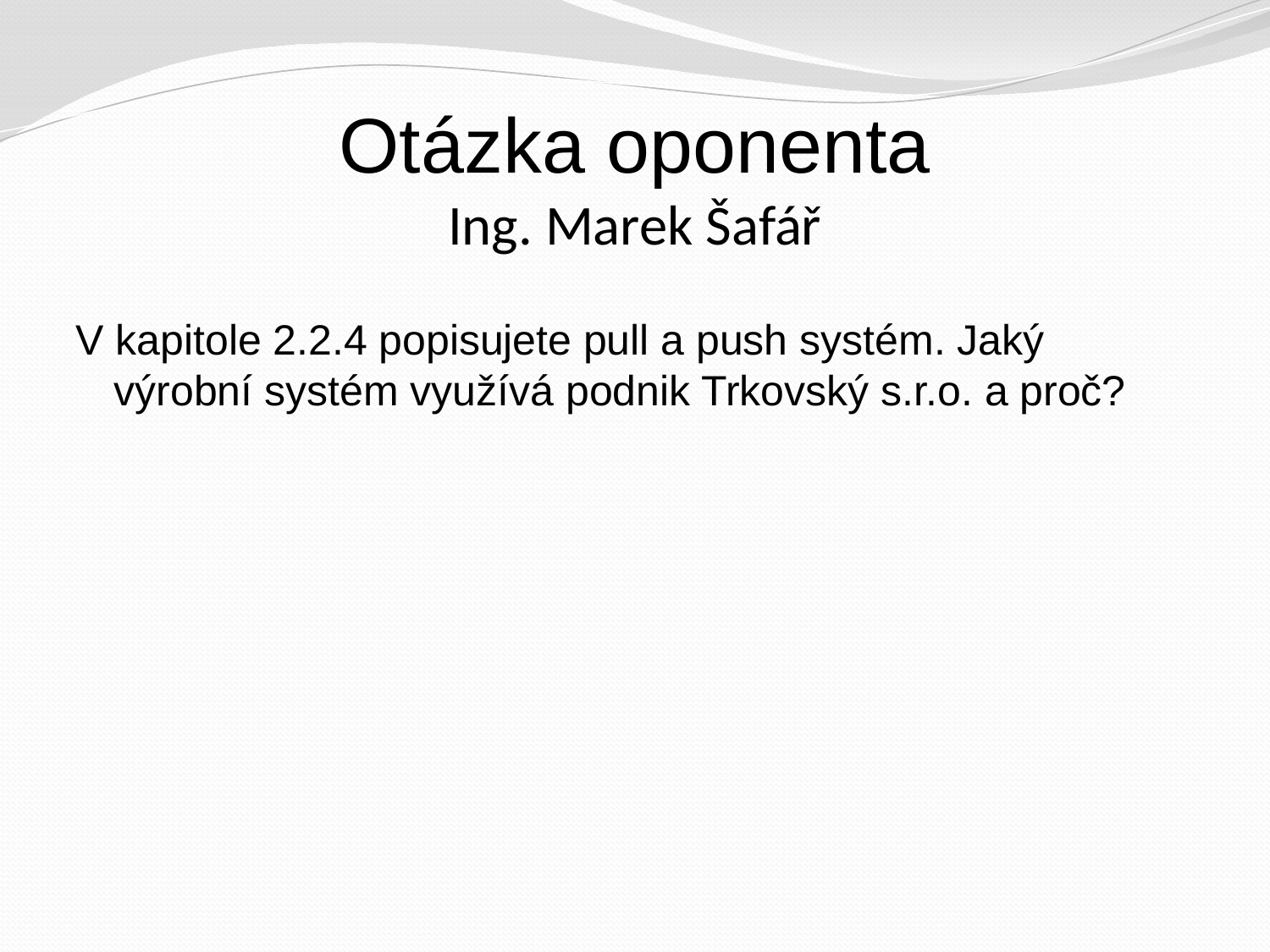

# Otázka oponenta Ing. Marek Šafář
V kapitole 2.2.4 popisujete pull a push systém. Jaký výrobní systém využívá podnik Trkovský s.r.o. a proč?